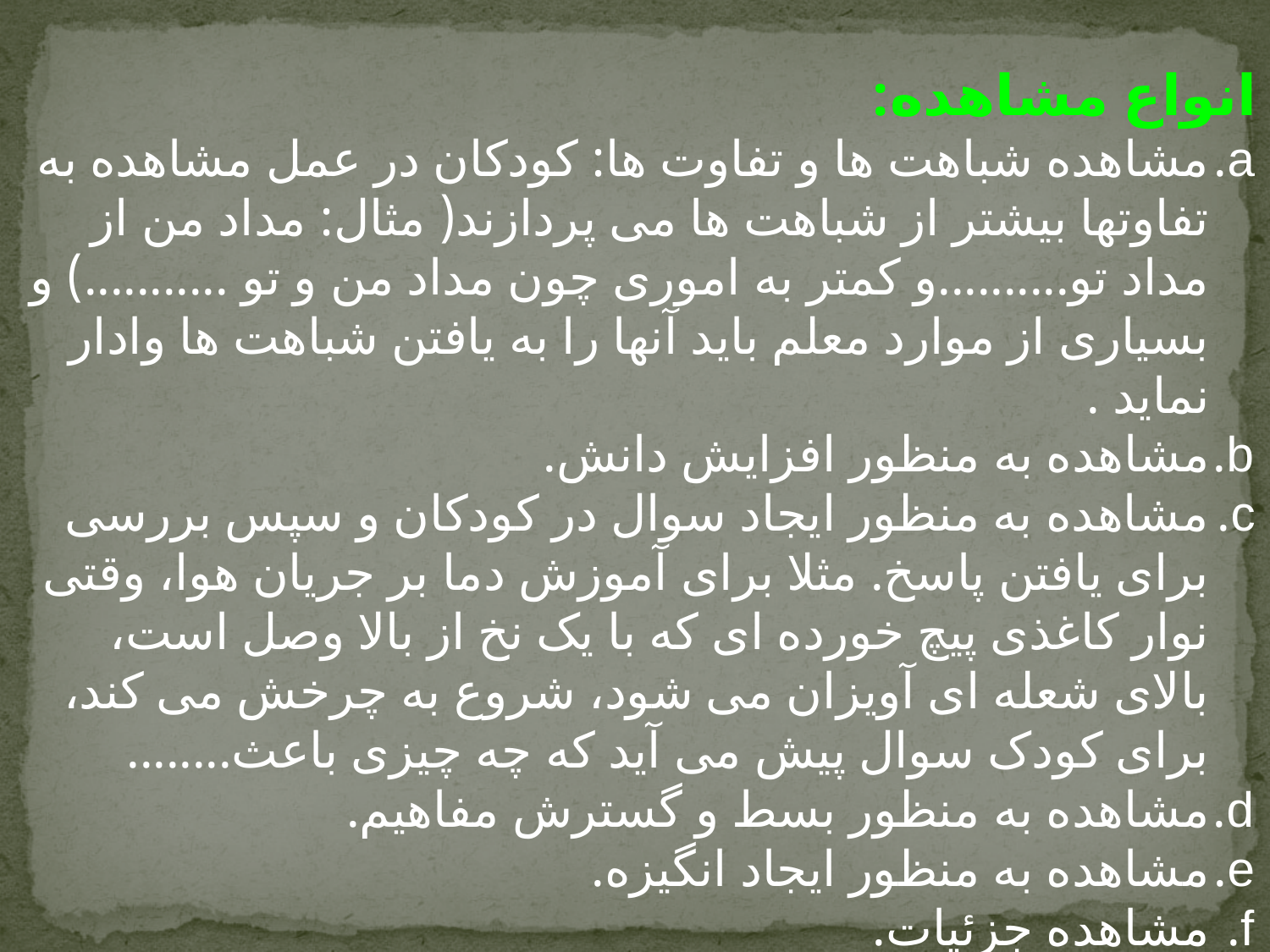

انواع مشاهده:
مشاهده شباهت ها و تفاوت ها: کودکان در عمل مشاهده به تفاوتها بیشتر از شباهت ها می پردازند( مثال: مداد من از مداد تو..........و کمتر به اموری چون مداد من و تو ...........) و بسیاری از موارد معلم باید آنها را به یافتن شباهت ها وادار نماید .
مشاهده به منظور افزایش دانش.
مشاهده به منظور ایجاد سوال در کودکان و سپس بررسی برای یافتن پاسخ. مثلا برای آموزش دما بر جریان هوا، وقتی نوار کاغذی پیچ خورده ای که با یک نخ از بالا وصل است، بالای شعله ای آویزان می شود، شروع به چرخش می کند، برای کودک سوال پیش می آید که چه چیزی باعث........
مشاهده به منظور بسط و گسترش مفاهیم.
مشاهده به منظور ایجاد انگیزه.
مشاهده جزئیات.